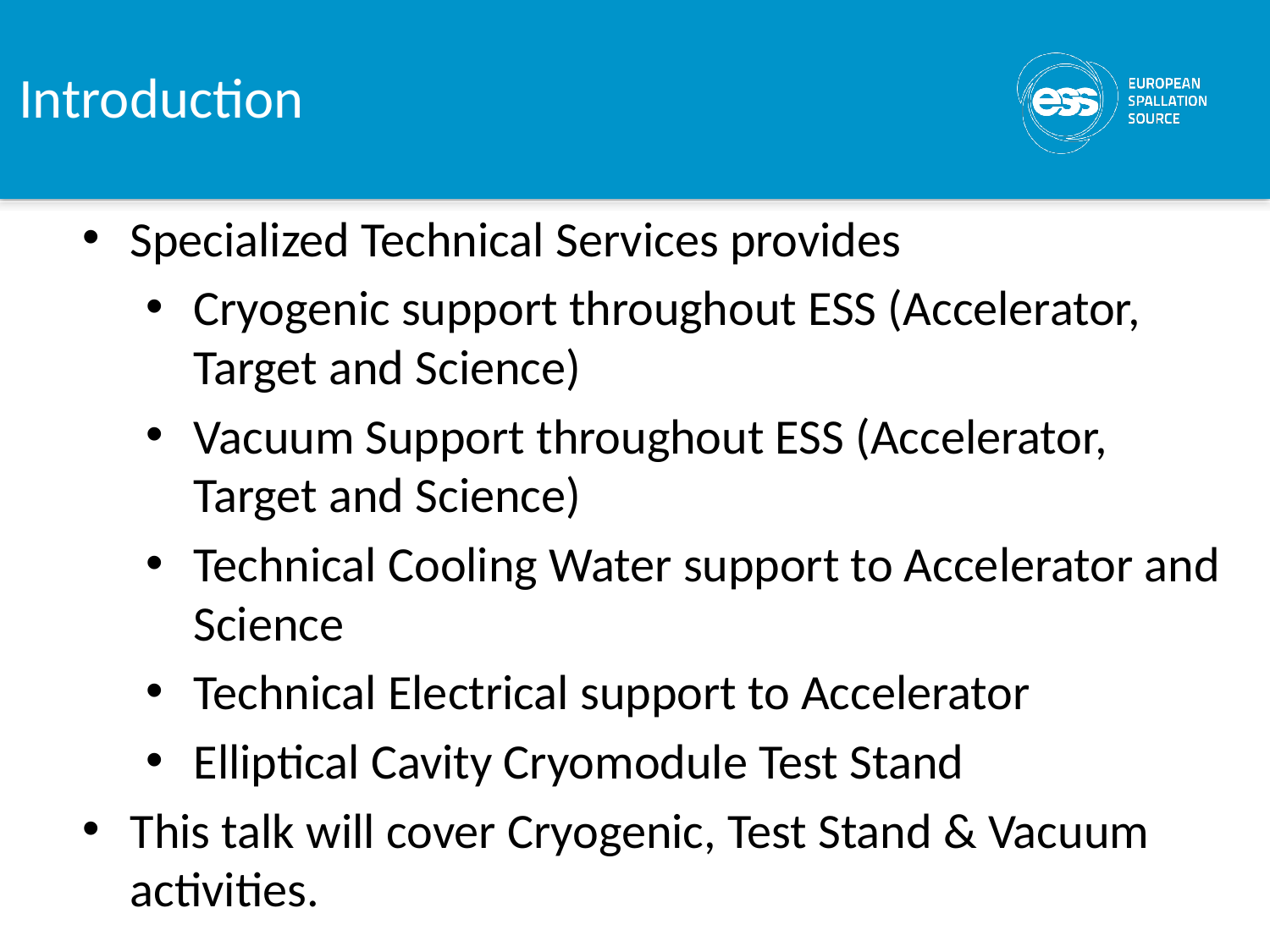

# Introduction
Specialized Technical Services provides
Cryogenic support throughout ESS (Accelerator, Target and Science)
Vacuum Support throughout ESS (Accelerator, Target and Science)
Technical Cooling Water support to Accelerator and Science
Technical Electrical support to Accelerator
Elliptical Cavity Cryomodule Test Stand
This talk will cover Cryogenic, Test Stand & Vacuum   activities.